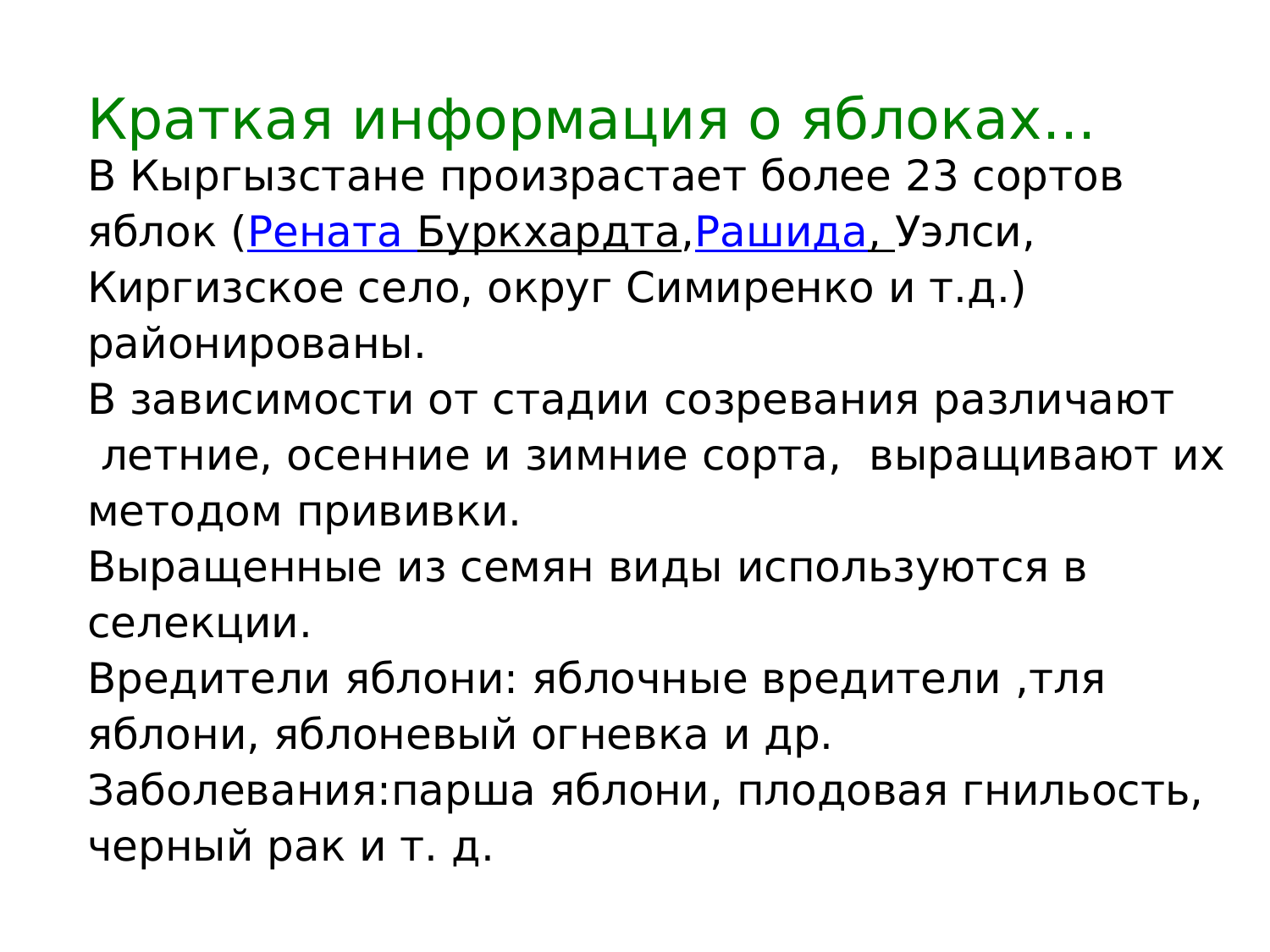

Краткая информация о яблоках...
В Кыргызстане произрастает более 23 сортов яблок (Рената Буркхардта,Рашида, Уэлси,
Киргизское село, округ Симиренко и т.д.)
районированы.
В зависимости от стадии созревания различают        летние, осенние и зимние сорта,  выращивают их   методом прививки.
Выращенные из семян виды используются в
селекции.
Вредители яблони: яблочные вредители ,тля
яблони, яблоневый огневка и др.
Заболевания:парша яблони, плодовая гнильость,   черный рак и т. д.